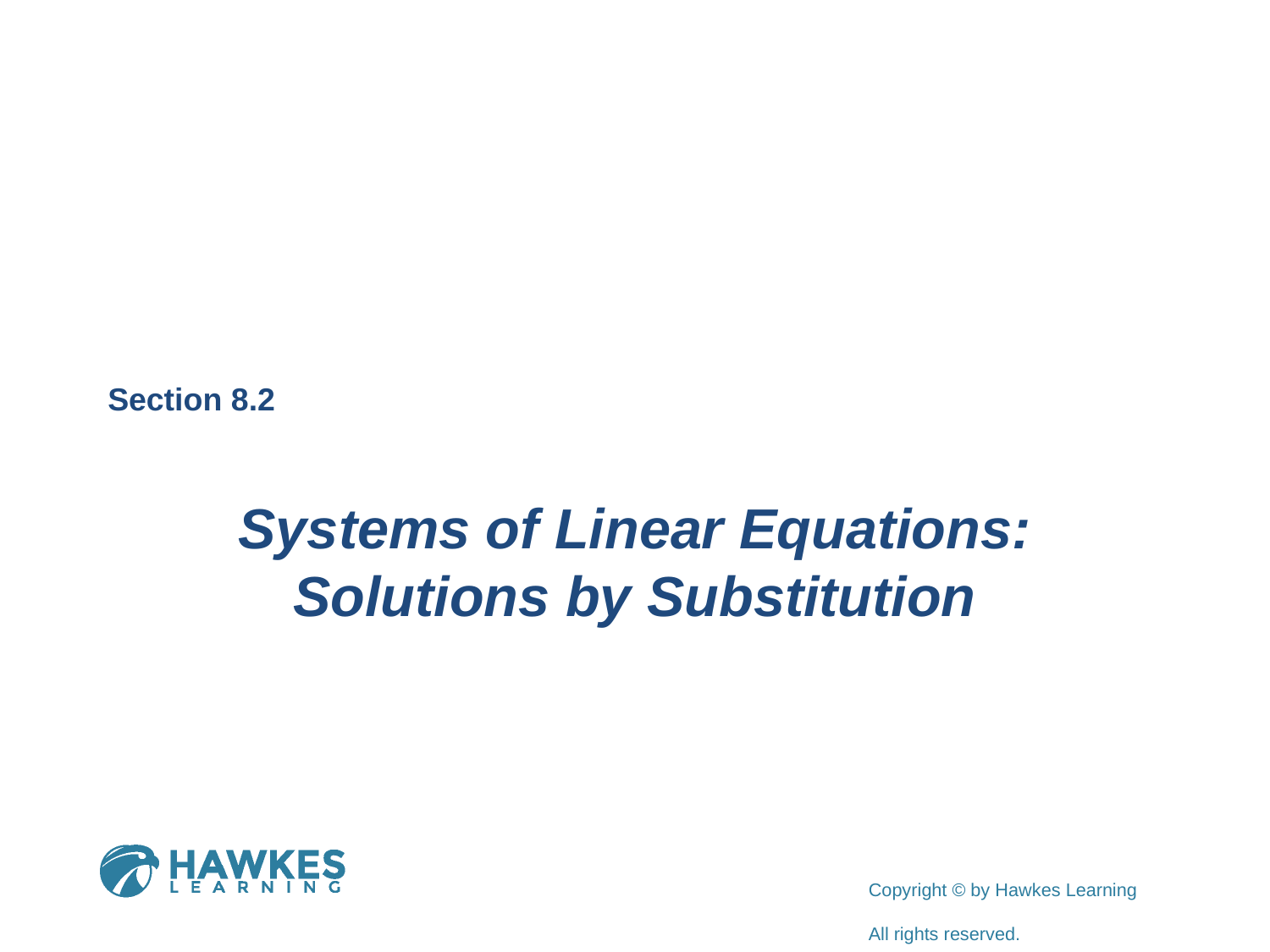

Section 8.2
Systems of Linear Equations: Solutions by Substitution